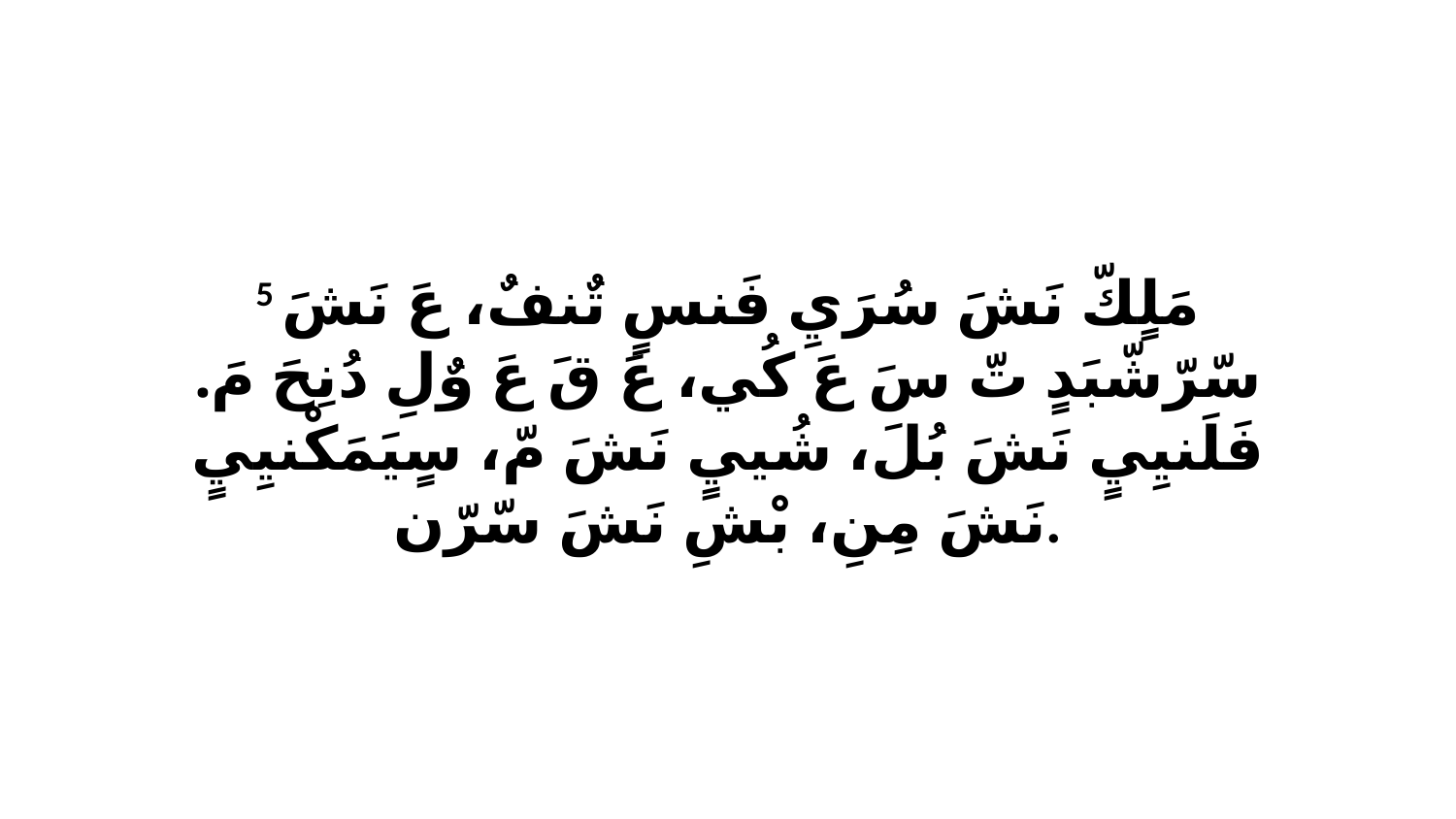

5 مَلٍكّ نَشَ سُرَيِ فَنسٍ تٌنفٌ، عَ نَشَ سّرّشّبَدٍ تّ سَ عَ كُي، عَ قَ عَ وٌلِ دُنِحَ مَ. فَلَنيِيٍ نَشَ بُلَ، شُييٍ نَشَ مّ، سٍيَمَكْنيِيٍ نَشَ مِنِ، بْشِ نَشَ سّرّن.